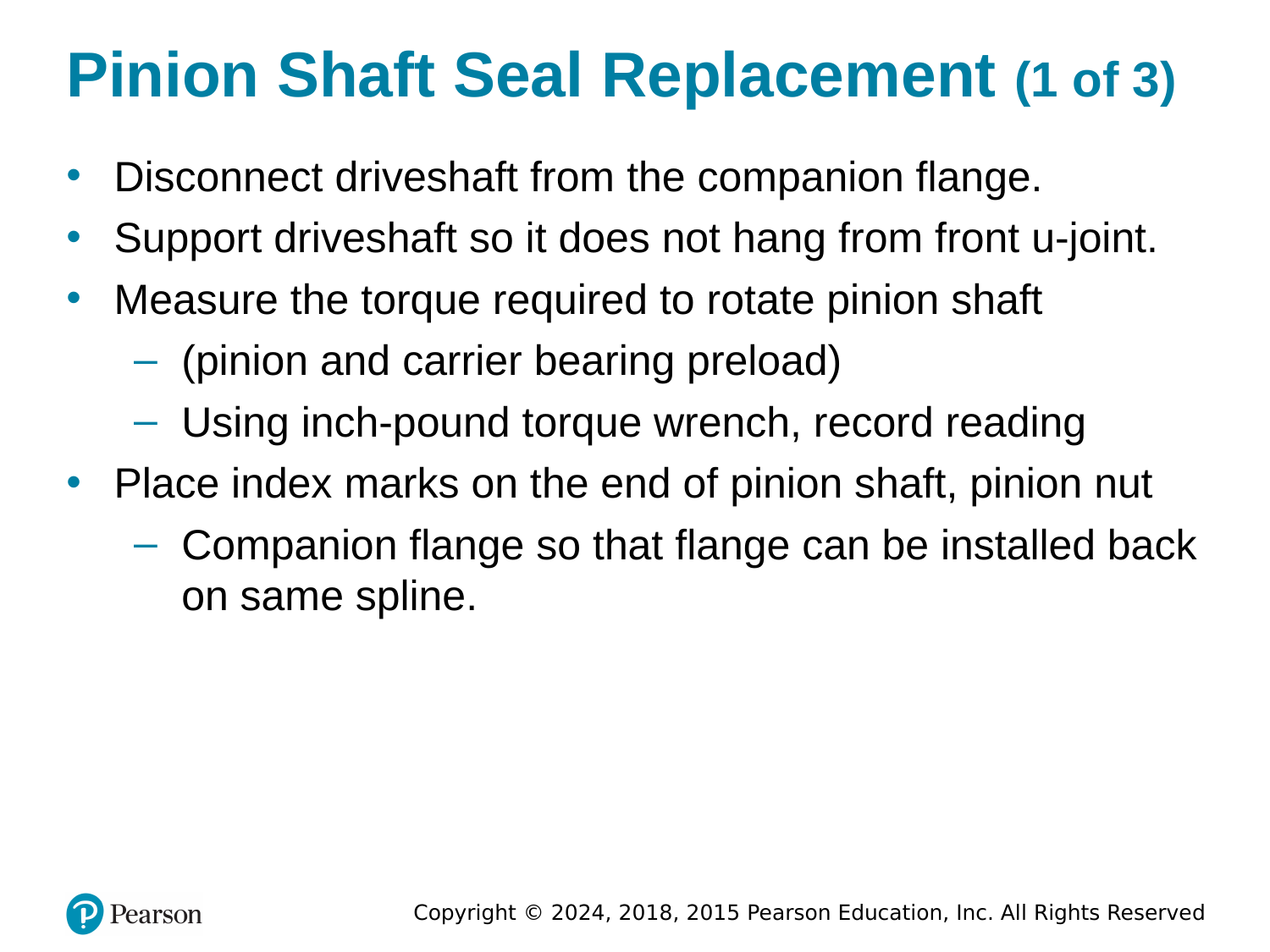

# Pinion Shaft Seal Replacement (1 of 3)
Disconnect driveshaft from the companion flange.
Support driveshaft so it does not hang from front u-joint.
Measure the torque required to rotate pinion shaft
(pinion and carrier bearing preload)
Using inch-pound torque wrench, record reading
Place index marks on the end of pinion shaft, pinion nut
Companion flange so that flange can be installed back on same spline.